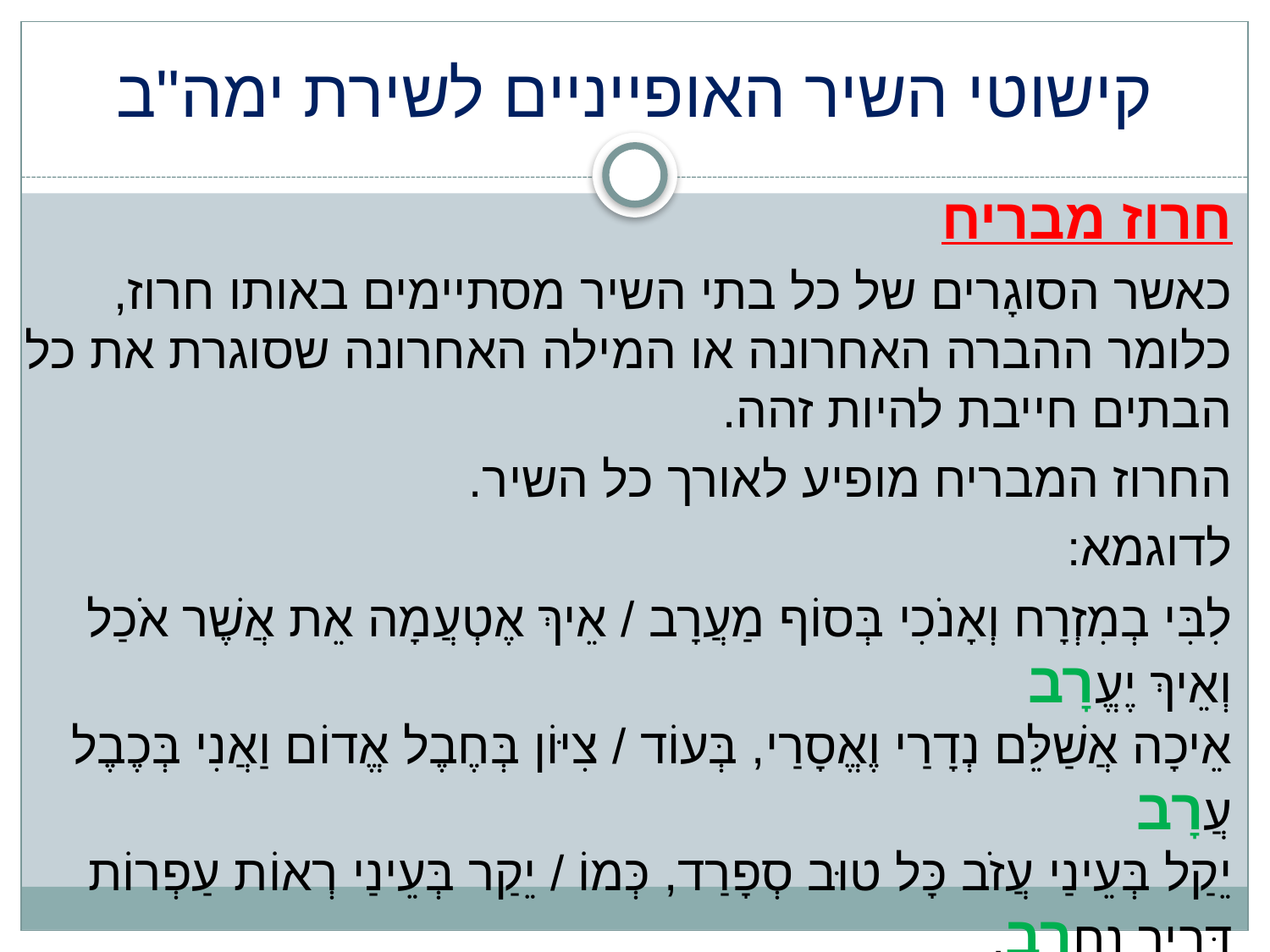

# קישוטי השיר האופייניים לשירת ימה"ב
חרוז מבריח
כאשר הסוגָרים של כל בתי השיר מסתיימים באותו חרוז, כלומר ההברה האחרונה או המילה האחרונה שסוגרת את כל הבתים חייבת להיות זהה.
החרוז המבריח מופיע לאורך כל השיר.
לדוגמא:
לִבִּי בְמִזְרָח וְאָנֹכִי בְּסוֹף מַעֲרָב / אֵיךְ אֶטְעֲמָה אֵת אֲשֶׁר אֹכַל וְאֵיךְ יֶעֱרָב
אֵיכָה אֲשַׁלֵּם נְדָרַי וֶאֱסָרַי, בְּעוֹד / צִיּוֹן בְּחֶבֶל אֱדוֹם וַאֲנִי בְּכֶבֶל עֲרָב
יֵקַל בְּעֵינַי עֲזֹב כָּל טוּב סְפָרַד, כְּמוֹ / יֵקַר בְּעֵינַי רְאוֹת עַפְרוֹת דְּבִיר נֶחֱרָב.